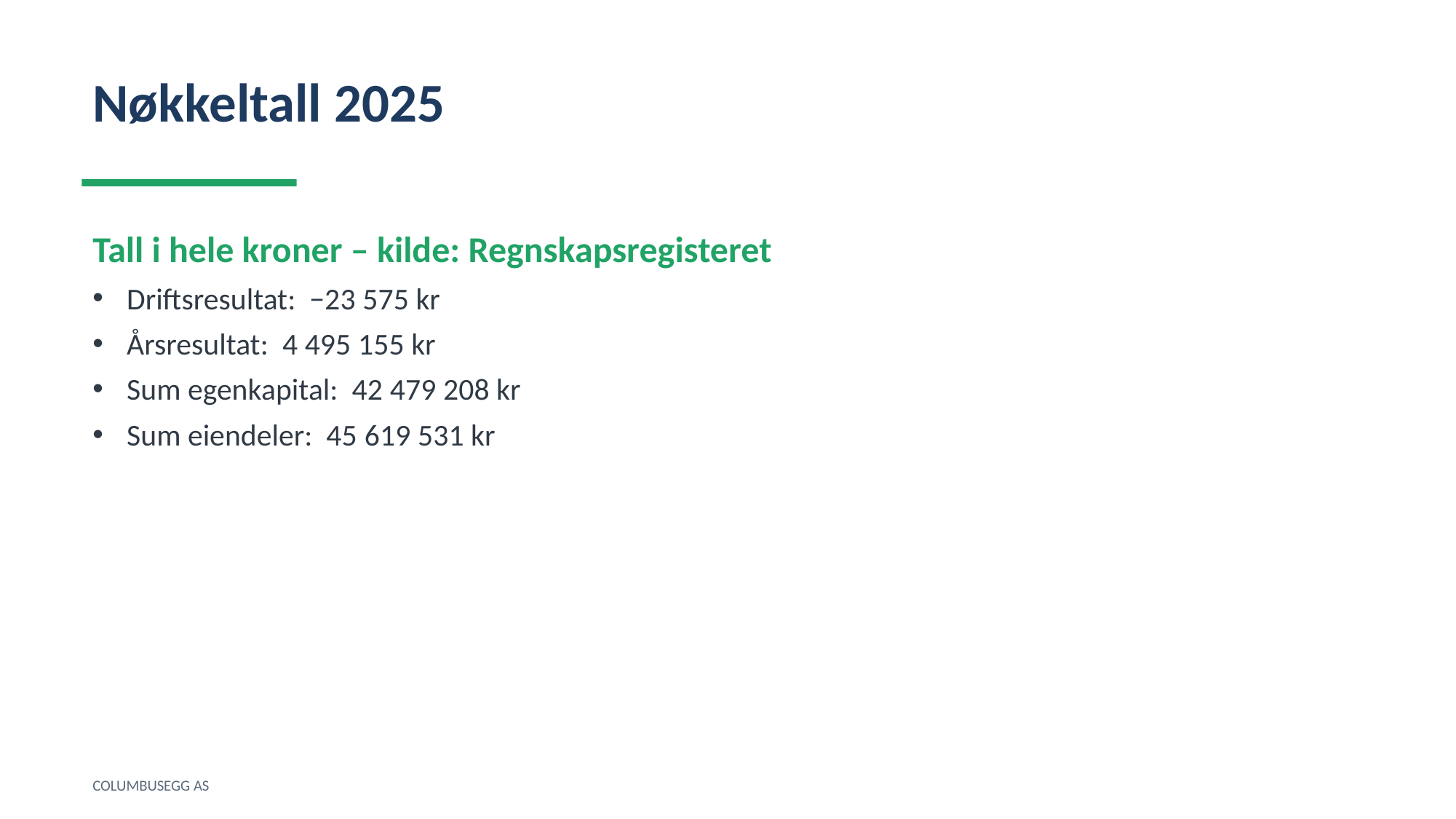

Nøkkeltall 2025

Tall i hele kroner – kilde: Regnskapsregisteret
Driftsresultat:  −23 575 kr
Årsresultat:  4 495 155 kr
Sum egenkapital:  42 479 208 kr
Sum eiendeler:  45 619 531 kr
COLUMBUSEGG AS